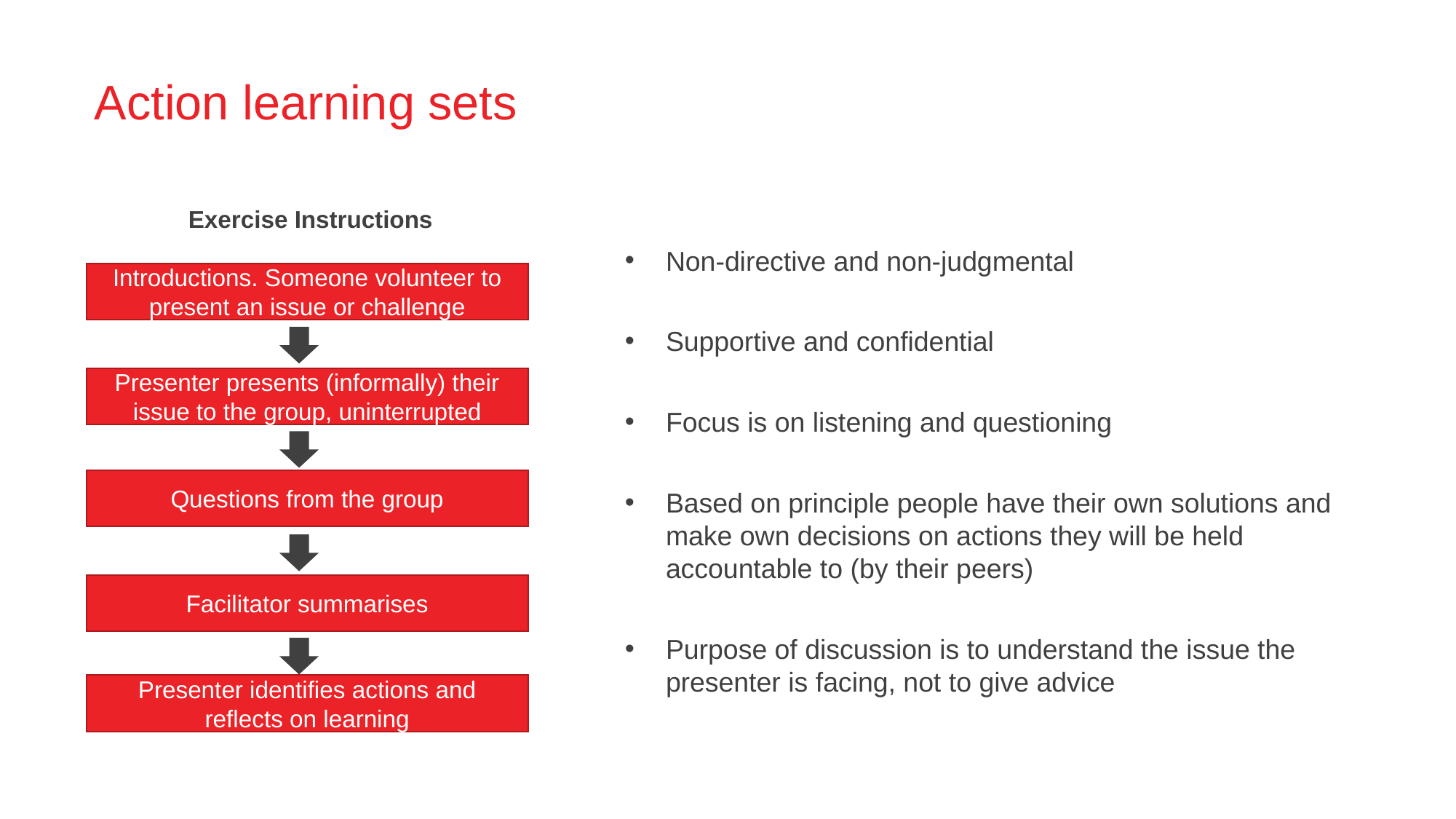

Action learning sets
Exercise Instructions

Non-directive and non-judgmental

Supportive and confidential

Focus is on listening and questioning

Based on principle people have their own solutions and make own decisions on actions they will be held accountable to (by their peers)

Purpose of discussion is to understand the issue the presenter is facing, not to give advice
Introductions. Someone volunteer to present an issue or challenge

Presenter presents (informally) their issue to the group, uninterrupted

Questions from the group

Facilitator summarises

Presenter identifies actions and reflects on learning